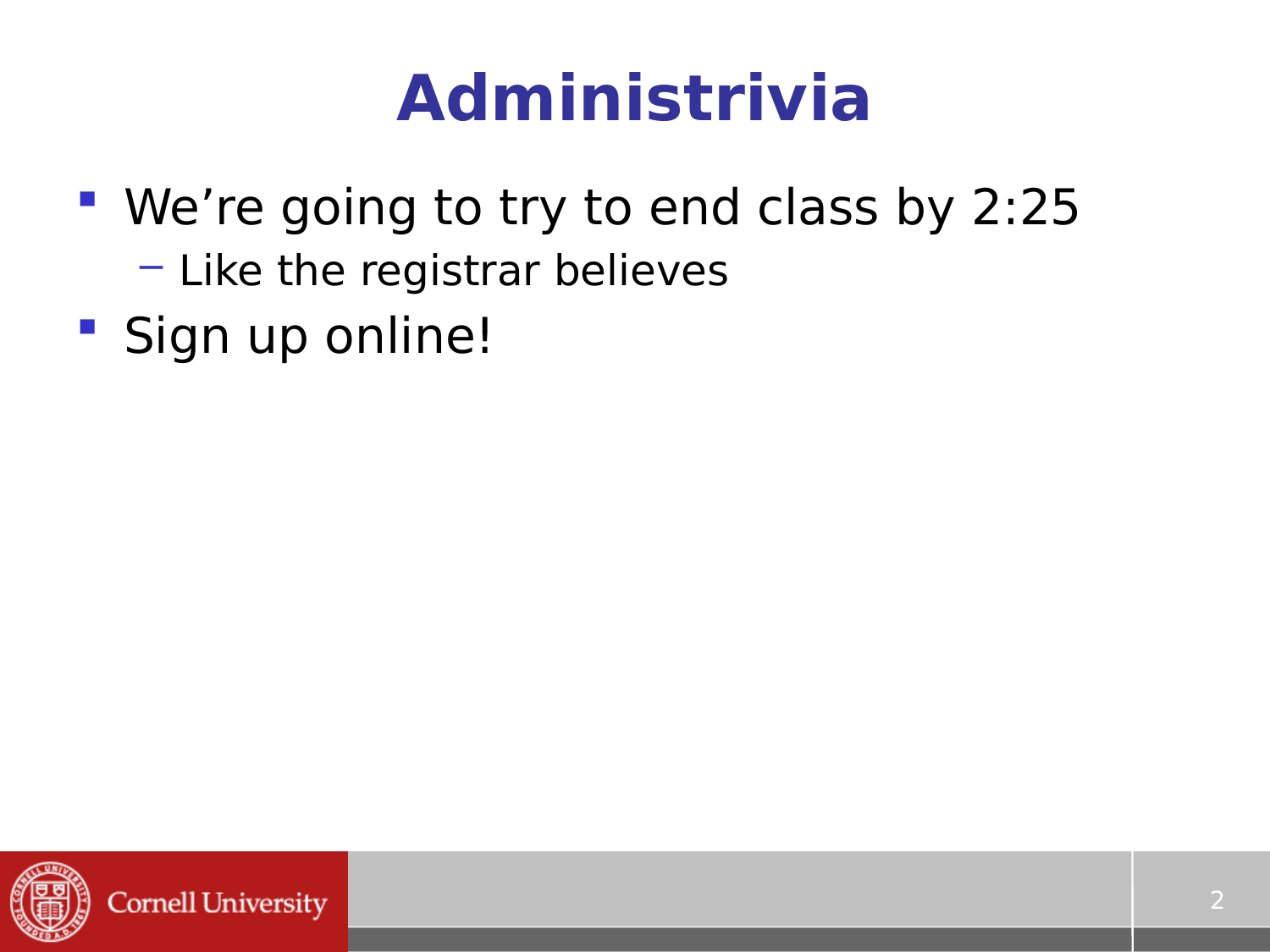

# Administrivia
We’re going to try to end class by 2:25
Like the registrar believes
Sign up online!
2